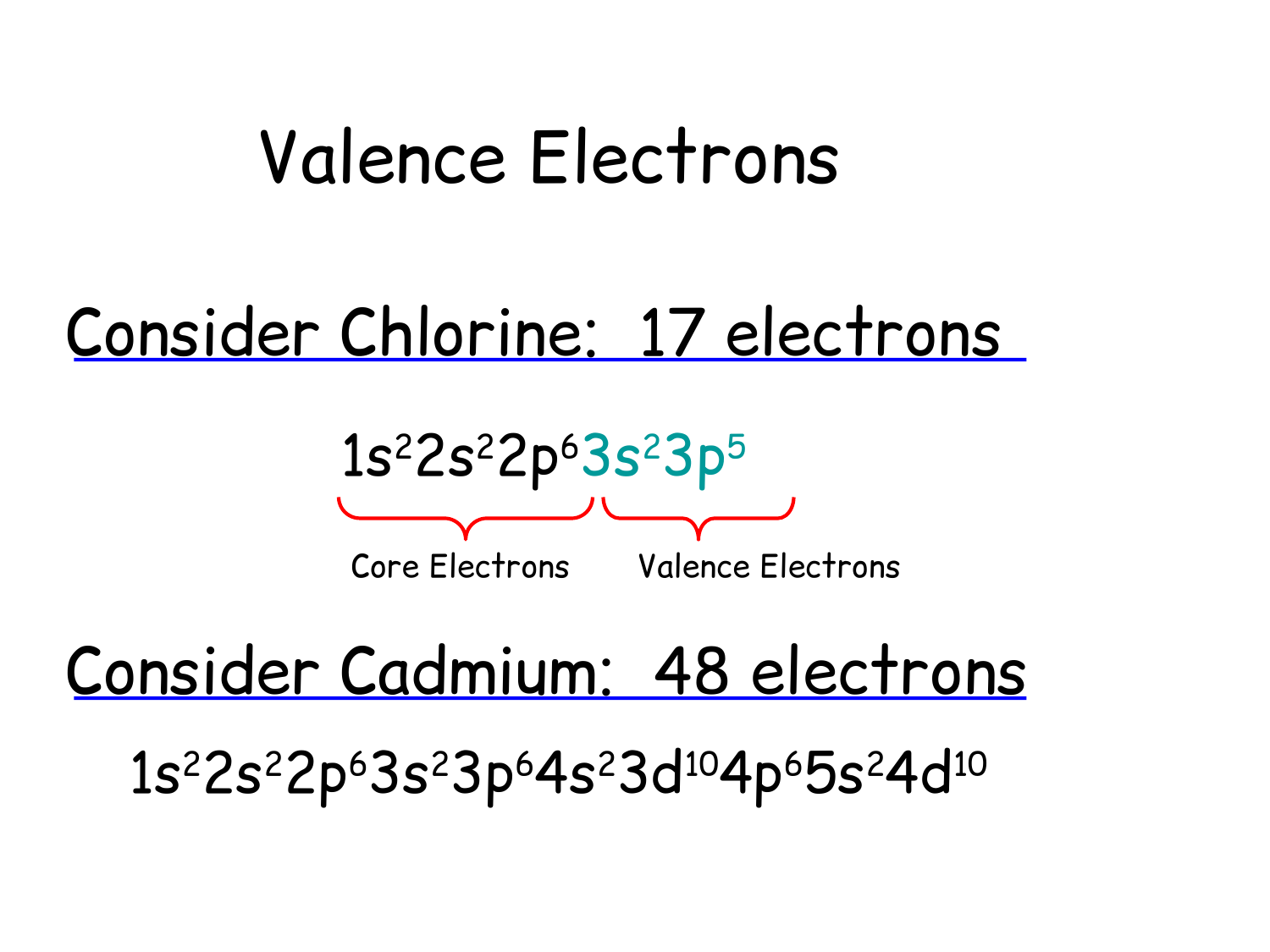

Valence Electrons
Consider Chlorine:  17 electrons

1s22s22p63s23p5

Core Electrons
Valence Electrons
Consider Cadmium:  48 electrons

1s22s22p63s23p64s23d104p65s24d10